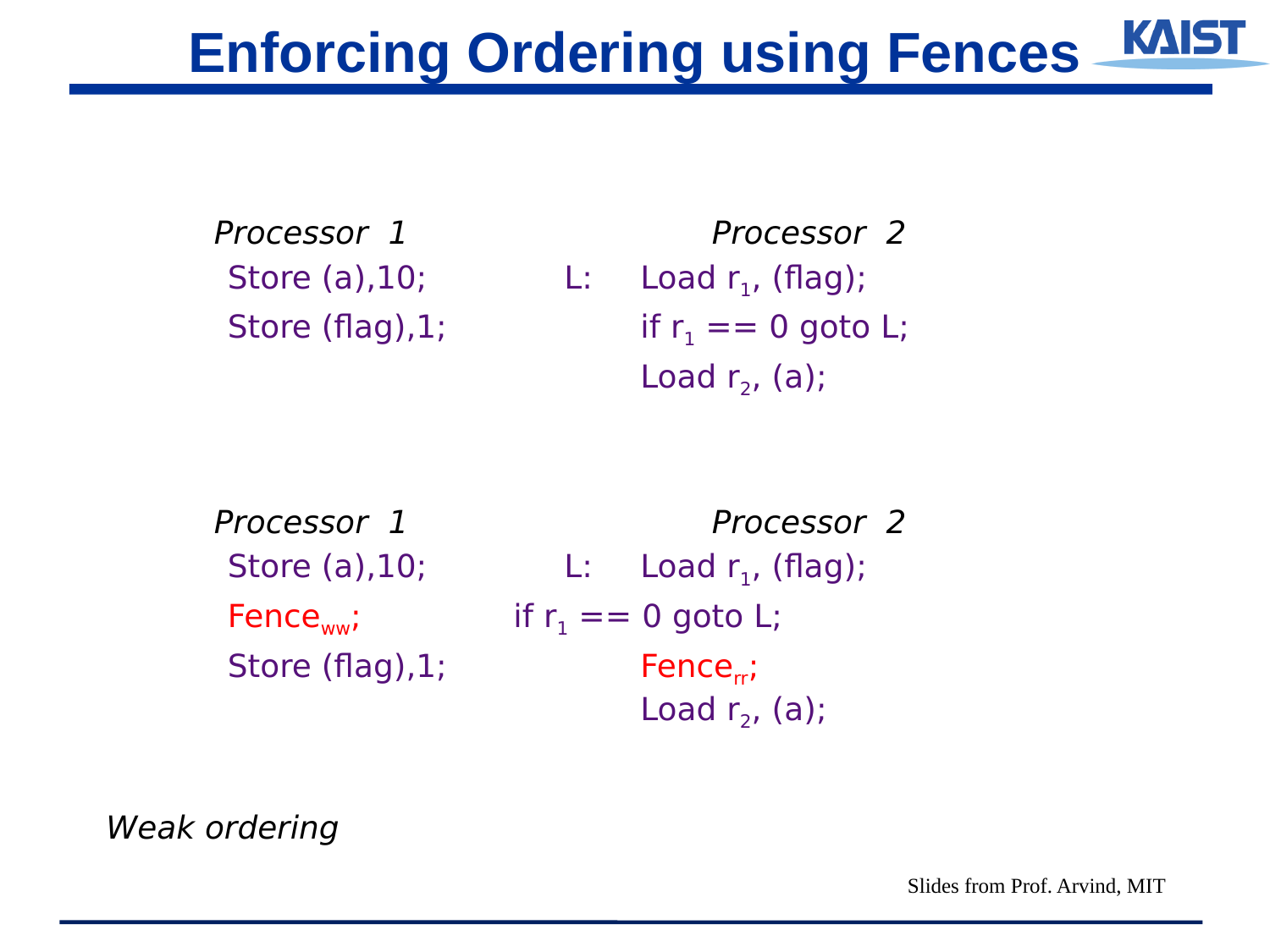

# Enforcing Ordering using Fences
	 Processor  1			Processor  2
Store (a),10;	     L:	Load r1, (flag);
Store (flag),1; 		if r1 == 0 goto L;
				Load r2, (a);
	 Processor  1			Processor  2
Store (a),10;	     L:	Load r1, (flag);
Fenceww;		if r1 == 0 goto L;
Store (flag),1; 		Fencerr; 						Load r2, (a);
Weak ordering
Slides from Prof. Arvind, MIT